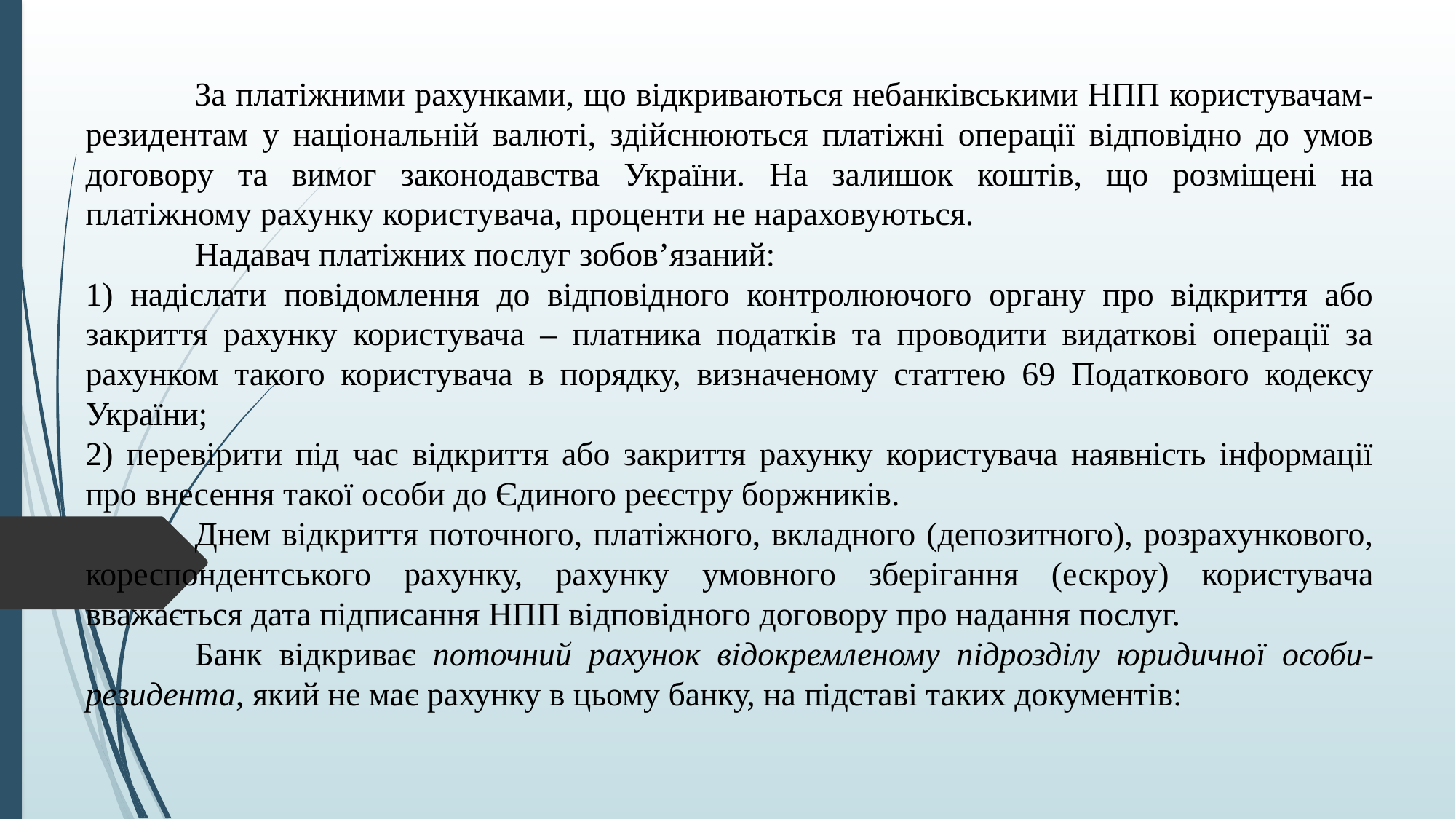

За платіжними рахунками, що відкриваються небанківськими НПП користувачам-резидентам у національній валюті, здійснюються платіжні операції відповідно до умов договору та вимог законодавства України. На залишок коштів, що розміщені на платіжному рахунку користувача, проценти не нараховуються.
	Надавач платіжних послуг зобовʼязаний:
1) надіслати повідомлення до відповідного контролюючого органу про відкриття або закриття рахунку користувача – платника податків та проводити видаткові операції за рахунком такого користувача в порядку, визначеному статтею 69 Податкового кодексу України;
2) перевірити під час відкриття або закриття рахунку користувача наявність інформації про внесення такої особи до Єдиного реєстру боржників.
	Днем відкриття поточного, платіжного, вкладного (депозитного), розрахункового, кореспондентського рахунку, рахунку умовного зберігання (ескроу) користувача вважається дата підписання НПП відповідного договору про надання послуг.
	Банк відкриває поточний рахунок відокремленому підрозділу юридичної особи-резидента, який не має рахунку в цьому банку, на підставі таких документів: